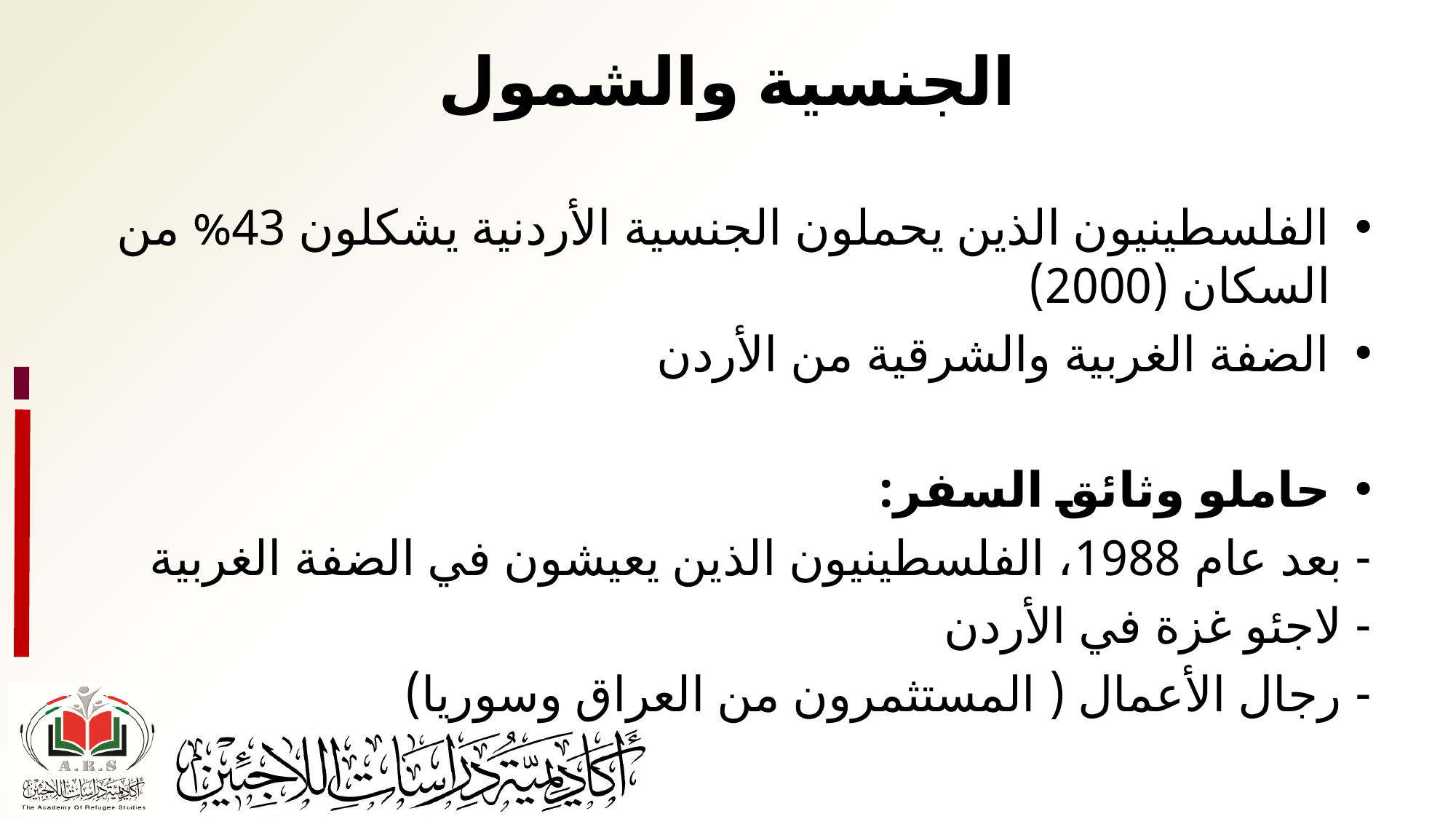

# الجنسية والشمول
الفلسطينيون الذين يحملون الجنسية الأردنية يشكلون 43% من السكان (2000)
الضفة الغربية والشرقية من الأردن

حاملو وثائق السفر:
	- بعد عام 1988، الفلسطينيون الذين يعيشون في الضفة الغربية
	- لاجئو غزة في الأردن
	- رجال الأعمال ( المستثمرون من العراق وسوريا)